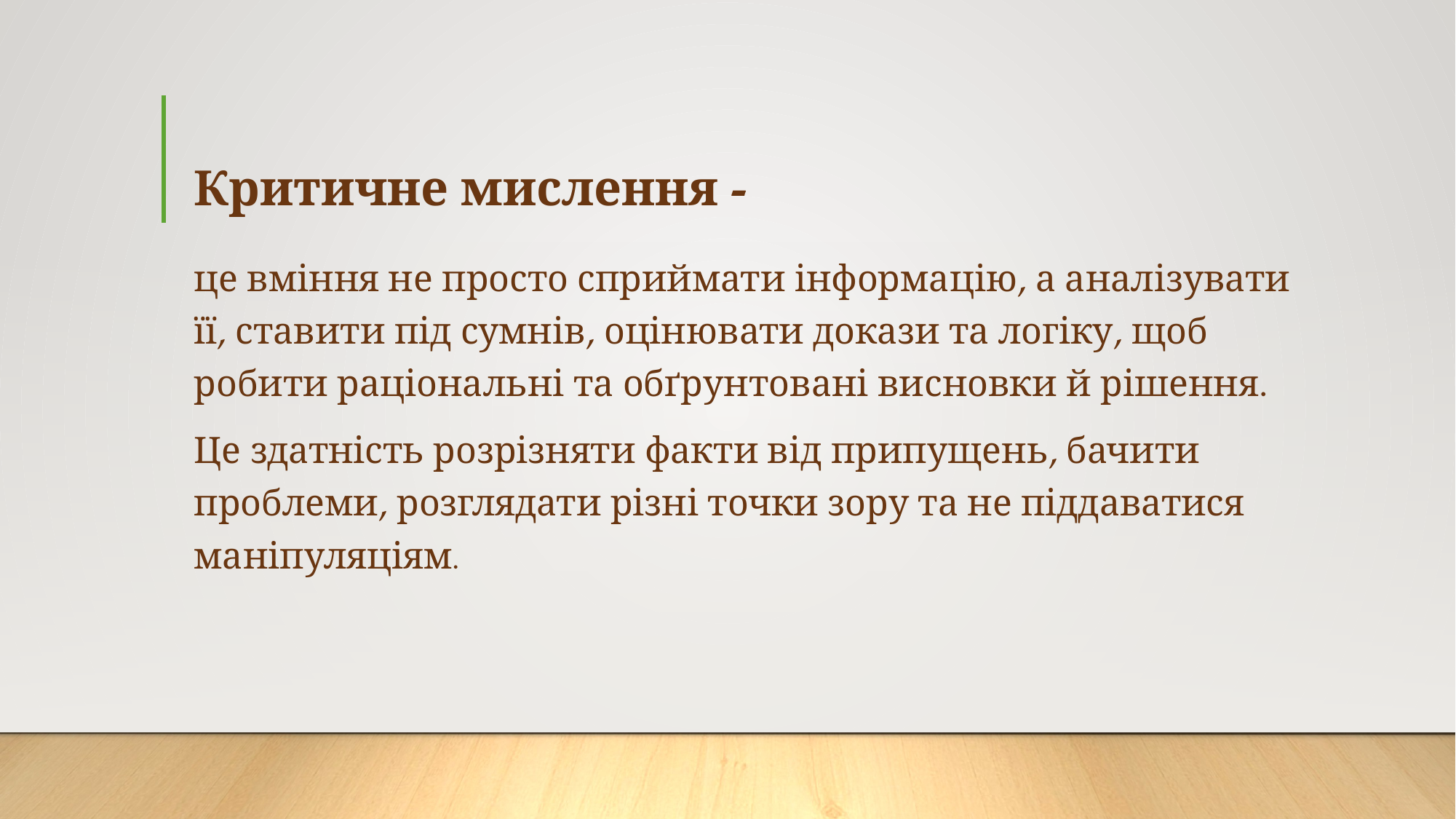

# Критичне мислення -
це вміння не просто сприймати інформацію, а аналізувати її, ставити під сумнів, оцінювати докази та логіку, щоб робити раціональні та обґрунтовані висновки й рішення.
Це здатність розрізняти факти від припущень, бачити проблеми, розглядати різні точки зору та не піддаватися маніпуляціям.